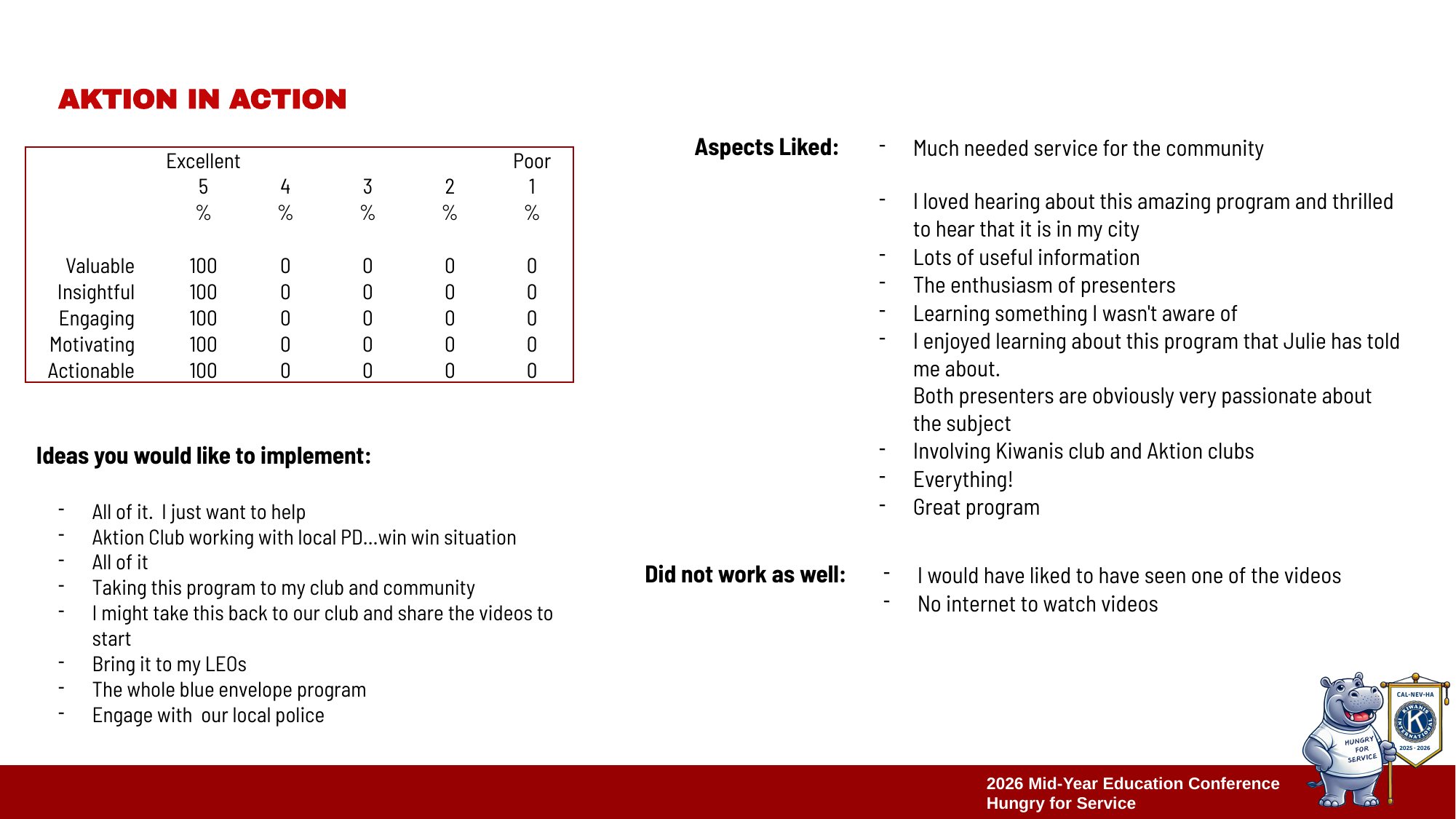

# Aktion in Action
| Aspects Liked: |  | Much needed service for the community |
| --- | --- | --- |
|  |  | I loved hearing about this amazing program and thrilled to hear that it is in my city |
|  |  | Lots of useful information |
|  |  | The enthusiasm of presenters |
|  |  | Learning something I wasn't aware of |
|  |  | I enjoyed learning about this program that Julie has told me about. Both presenters are obviously very passionate about the subject |
|  |  | Involving Kiwanis club and Aktion clubs |
|  |  | Everything! |
|  |  | Great program |
|  |
| --- |
|  |  | Excellent 5 | 4 | 3 | 2 | Poor 1 |
| --- | --- | --- | --- | --- | --- | --- |
|  |  | % | % | % | % | % |
|  |  |  |  |  |  |  |
| Valuable |  | 100 | 0 | 0 | 0 | 0 |
| Insightful |  | 100 | 0 | 0 | 0 | 0 |
| Engaging |  | 100 | 0 | 0 | 0 | 0 |
| Motivating |  | 100 | 0 | 0 | 0 | 0 |
| Actionable |  | 100 | 0 | 0 | 0 | 0 |
|  |
| --- |
Ideas you would like to implement:

All of it.  I just want to help
Aktion Club working with local PD…win win situation
All of it
Taking this program to my club and community
I might take this back to our club and share the videos to start
Bring it to my LEOs
The whole blue envelope program
Engage with  our local police
|  |
| --- |
|  |
| --- |
| Did not work as well: |  | I would have liked to have seen one of the videos |
| --- | --- | --- |
|  |  | No internet to watch videos |